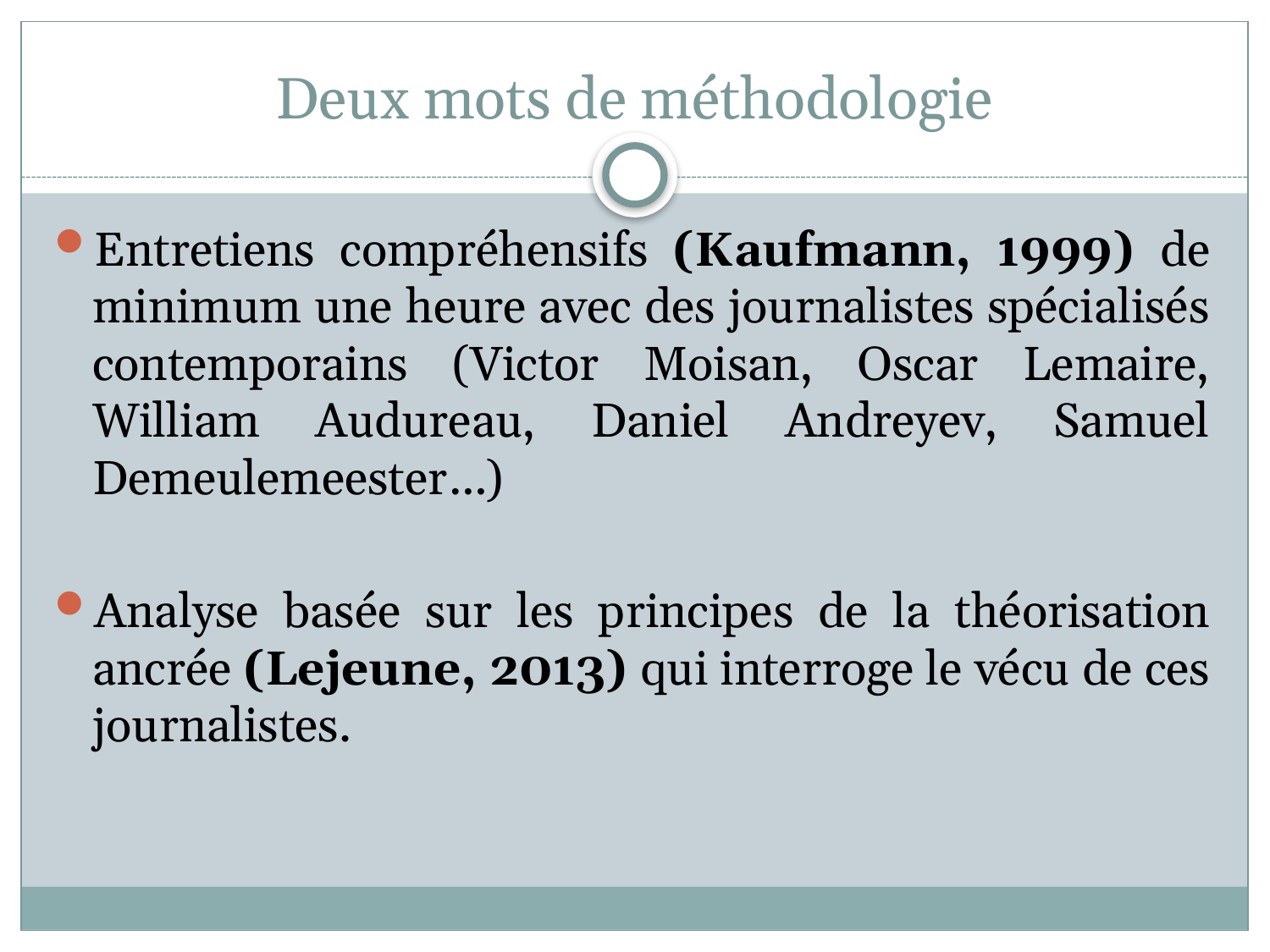

# Deux mots de méthodologie
Entretiens compréhensifs (Kaufmann, 1999) de minimum une heure avec des journalistes spécialisés contemporains (Victor Moisan, Oscar Lemaire, William Audureau, Daniel Andreyev, Samuel Demeulemeester…)

Analyse basée sur les principes de la théorisation ancrée (Lejeune, 2013) qui interroge le vécu de ces journalistes.